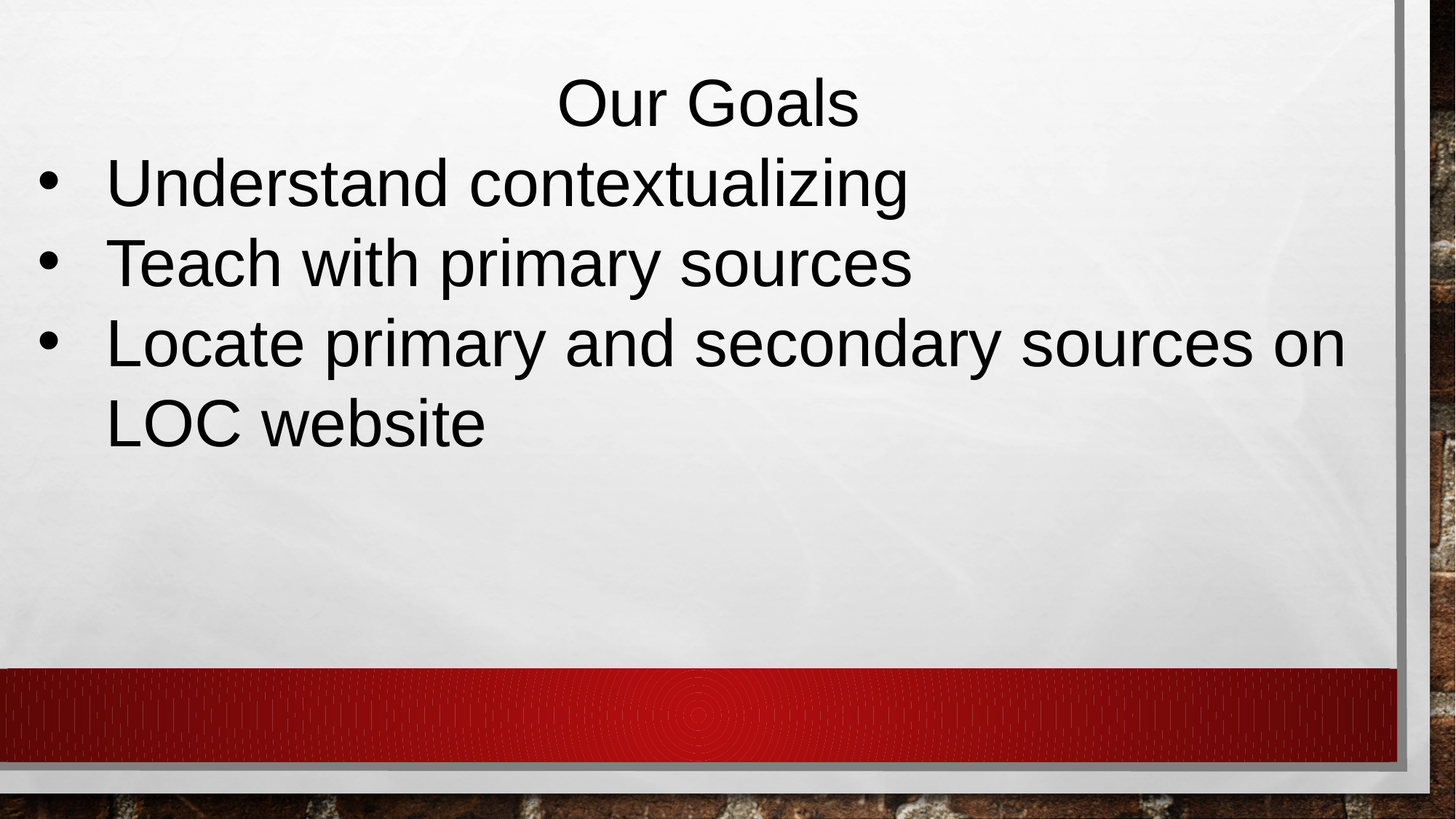

Our Goals
Understand contextualizing
Teach with primary sources
Locate primary and secondary sources on LOC website